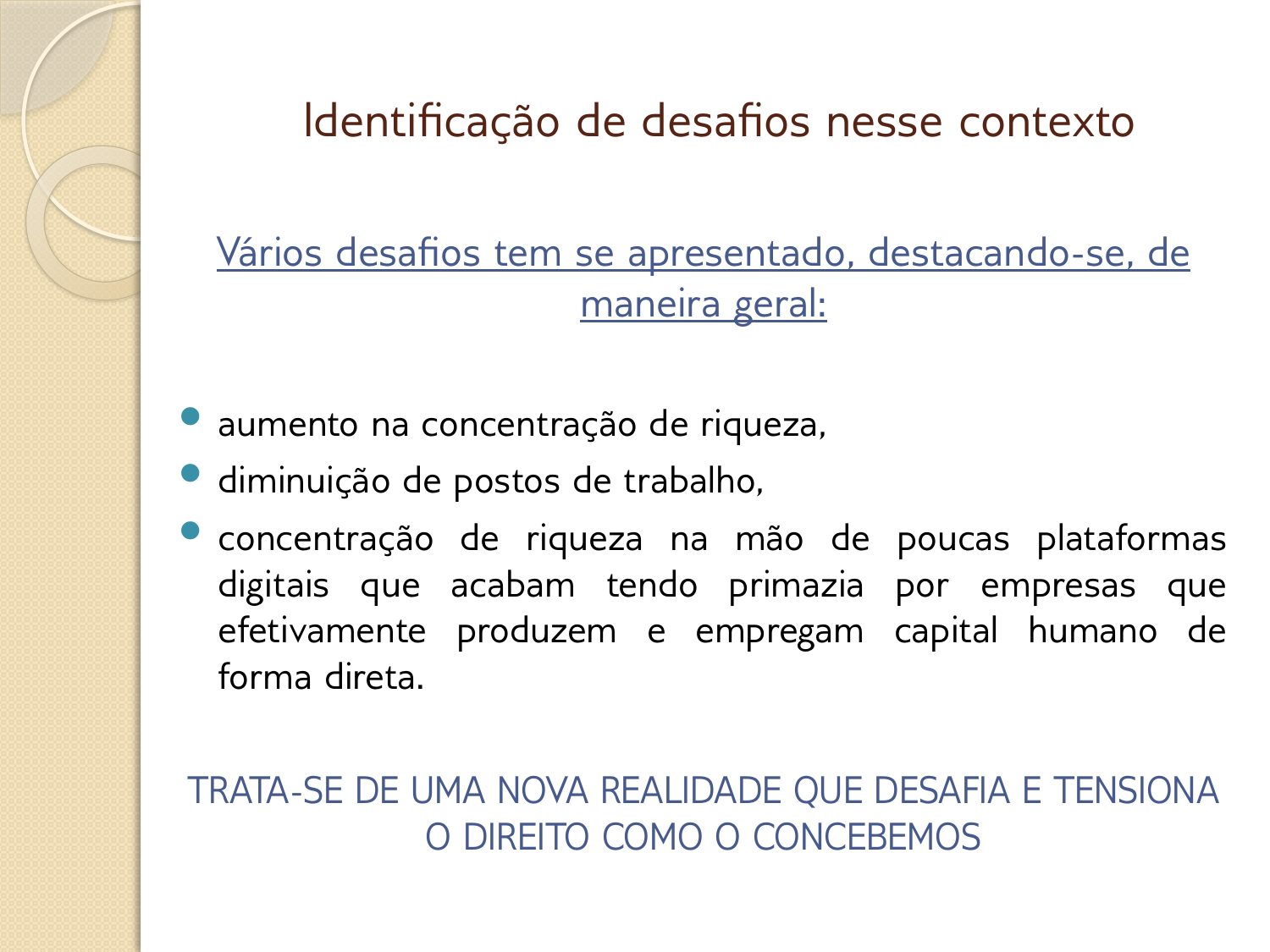

# Identificação de desafios nesse contexto

Vários desafios tem se apresentado, destacando-se, de maneira geral:

aumento na concentração de riqueza,
diminuição de postos de trabalho,
concentração de riqueza na mão de poucas plataformas digitais que acabam tendo primazia por empresas que efetivamente produzem e empregam capital humano de forma direta.

TRATA-SE DE UMA NOVA REALIDADE QUE DESAFIA E TENSIONA O DIREITO COMO O CONCEBEMOS